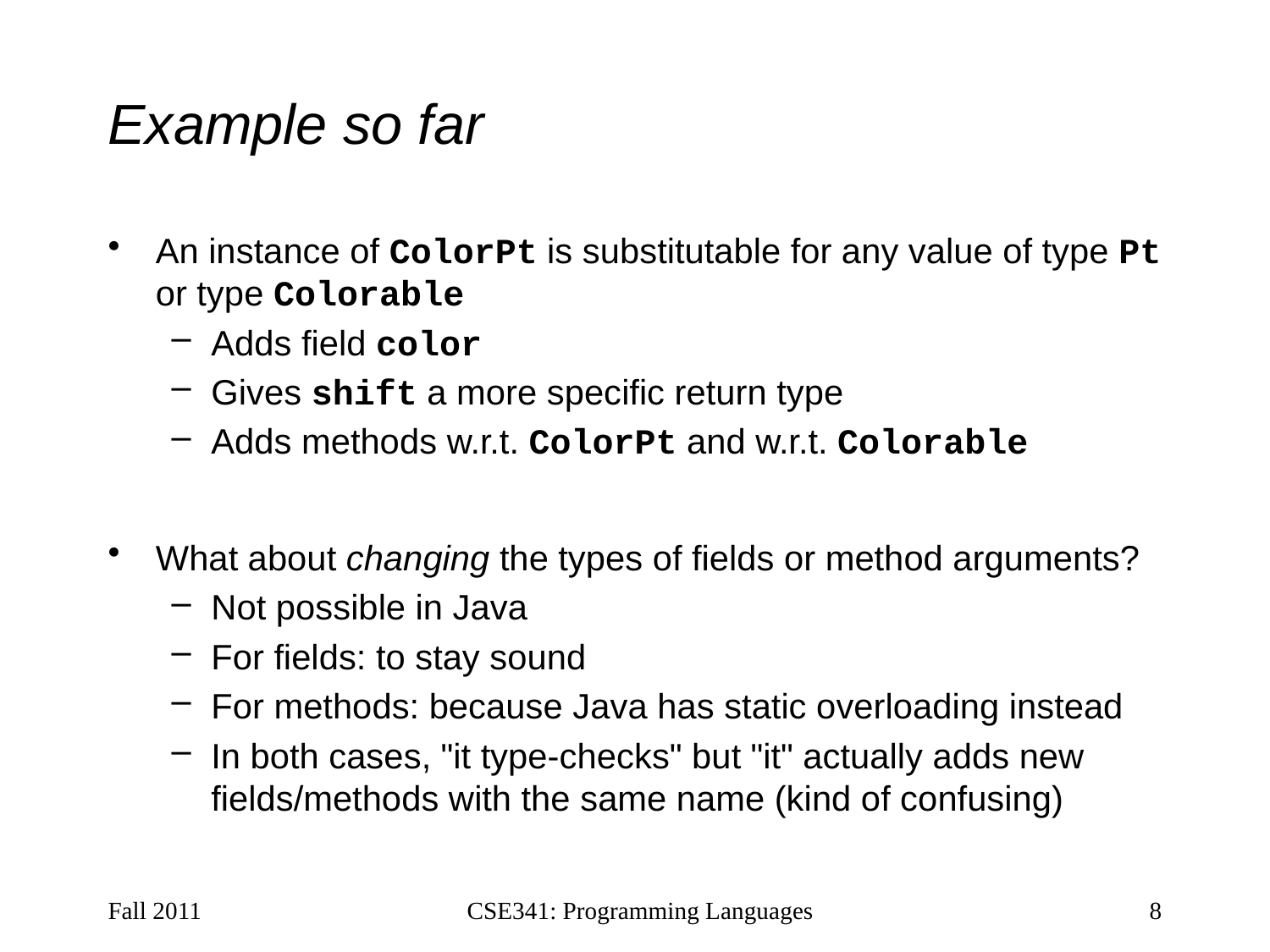

# Example so far
An instance of ColorPt is substitutable for any value of type Pt or type Colorable
Adds field color
Gives shift a more specific return type
Adds methods w.r.t. ColorPt and w.r.t. Colorable

What about changing the types of fields or method arguments?
Not possible in Java
For fields: to stay sound
For methods: because Java has static overloading instead
In both cases, "it type-checks" but "it" actually adds new fields/methods with the same name (kind of confusing)
Fall 2011
CSE341: Programming Languages
8